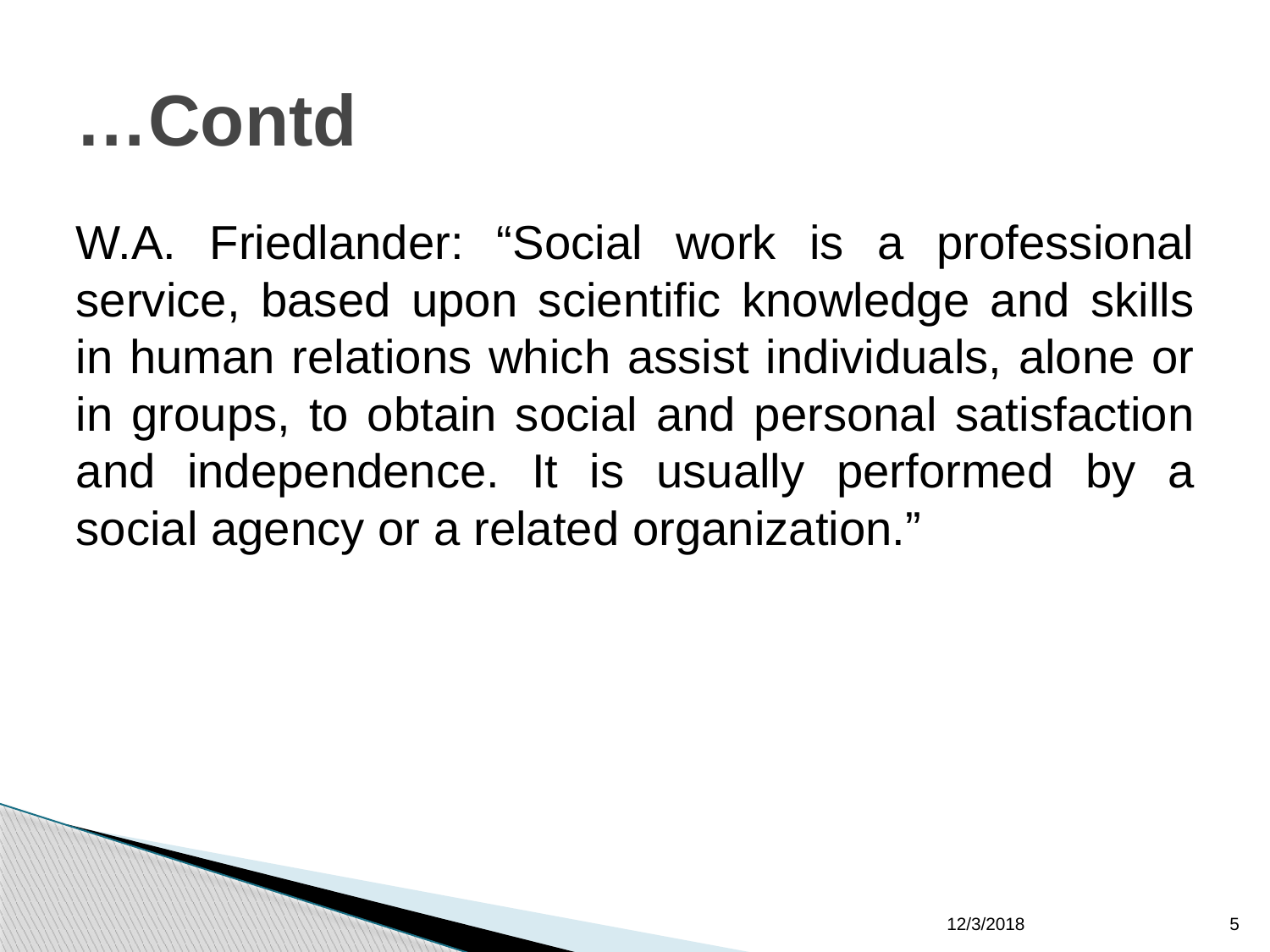

# …Contd
W.A. Friedlander: “Social work is a professional service, based upon scientific knowledge and skills in human relations which assist individuals, alone or in groups, to obtain social and personal satisfaction and independence. It is usually performed by a social agency or a related organization.”
12/3/2018
5